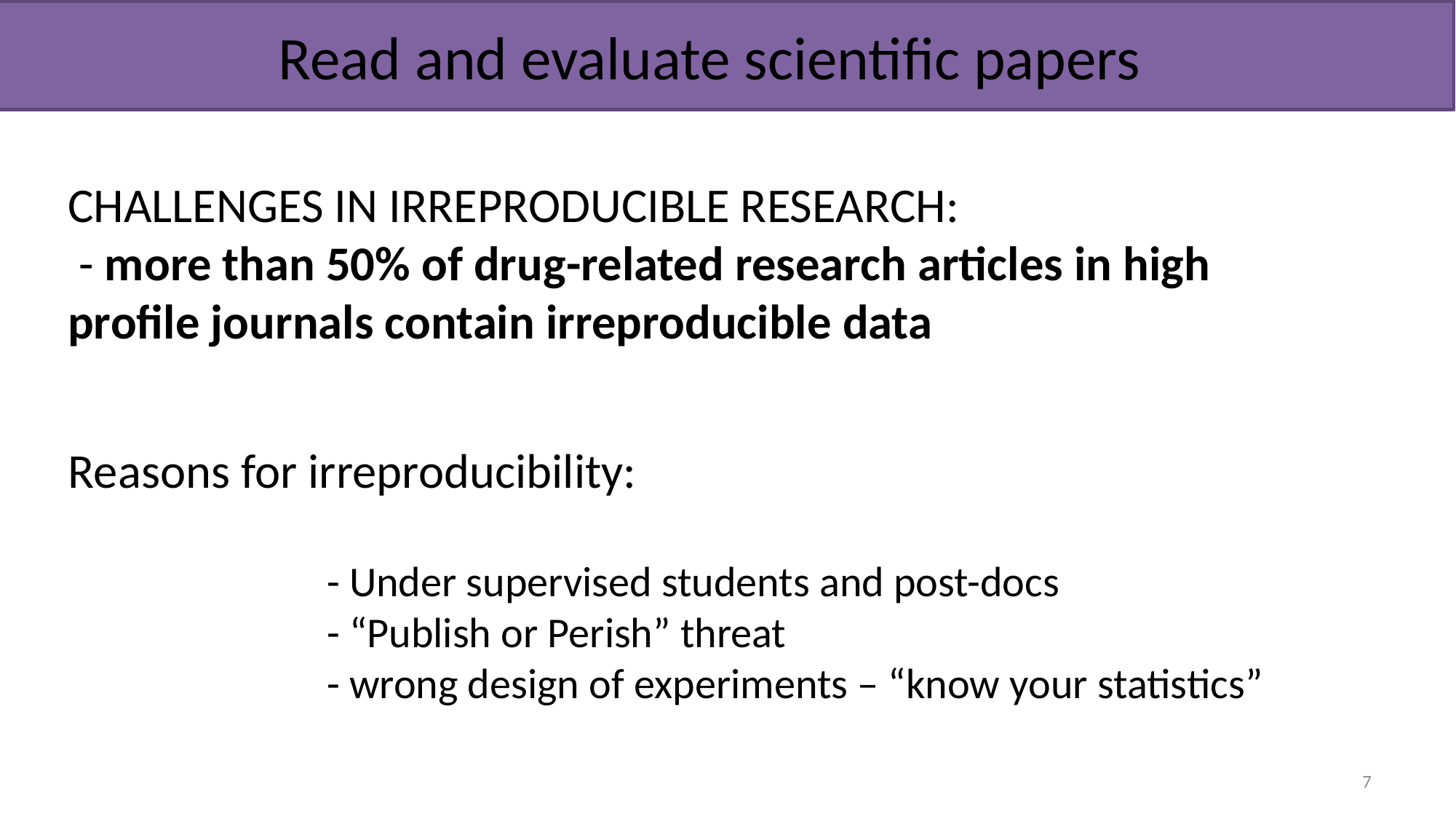

Read and evaluate scientific papers
CHALLENGES IN IRREPRODUCIBLE RESEARCH:
 - more than 50% of drug-related research articles in high profile journals contain irreproducible data
Reasons for irreproducibility:
 - Under supervised students and post-docs
 - “Publish or Perish” threat
 - wrong design of experiments – “know your statistics”
7